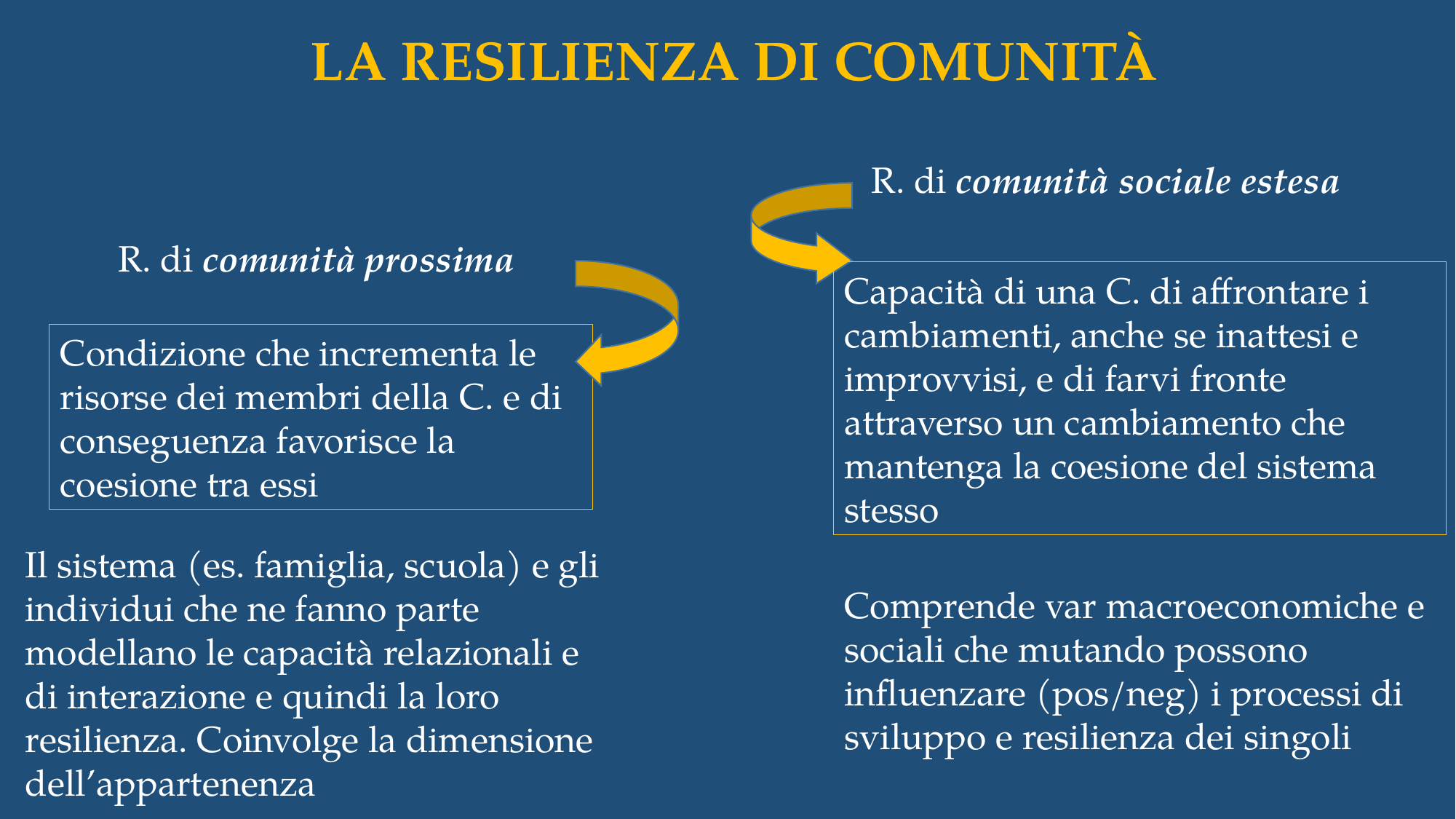

LA RESILIENZA DI Comunità
R. di comunità sociale estesa

R. di comunità prossima

Capacità di una C. di affrontare i cambiamenti, anche se inattesi e improvvisi, e di farvi fronte attraverso un cambiamento che mantenga la coesione del sistema stesso
Condizione che incrementa le risorse dei membri della C. e di conseguenza favorisce la coesione tra essi
Il sistema (es. famiglia, scuola) e gli individui che ne fanno parte modellano le capacità relazionali e di interazione e quindi la loro resilienza. Coinvolge la dimensione dell’appartenenza
Comprende var macroeconomiche e sociali che mutando possono influenzare (pos/neg) i processi di sviluppo e resilienza dei singoli